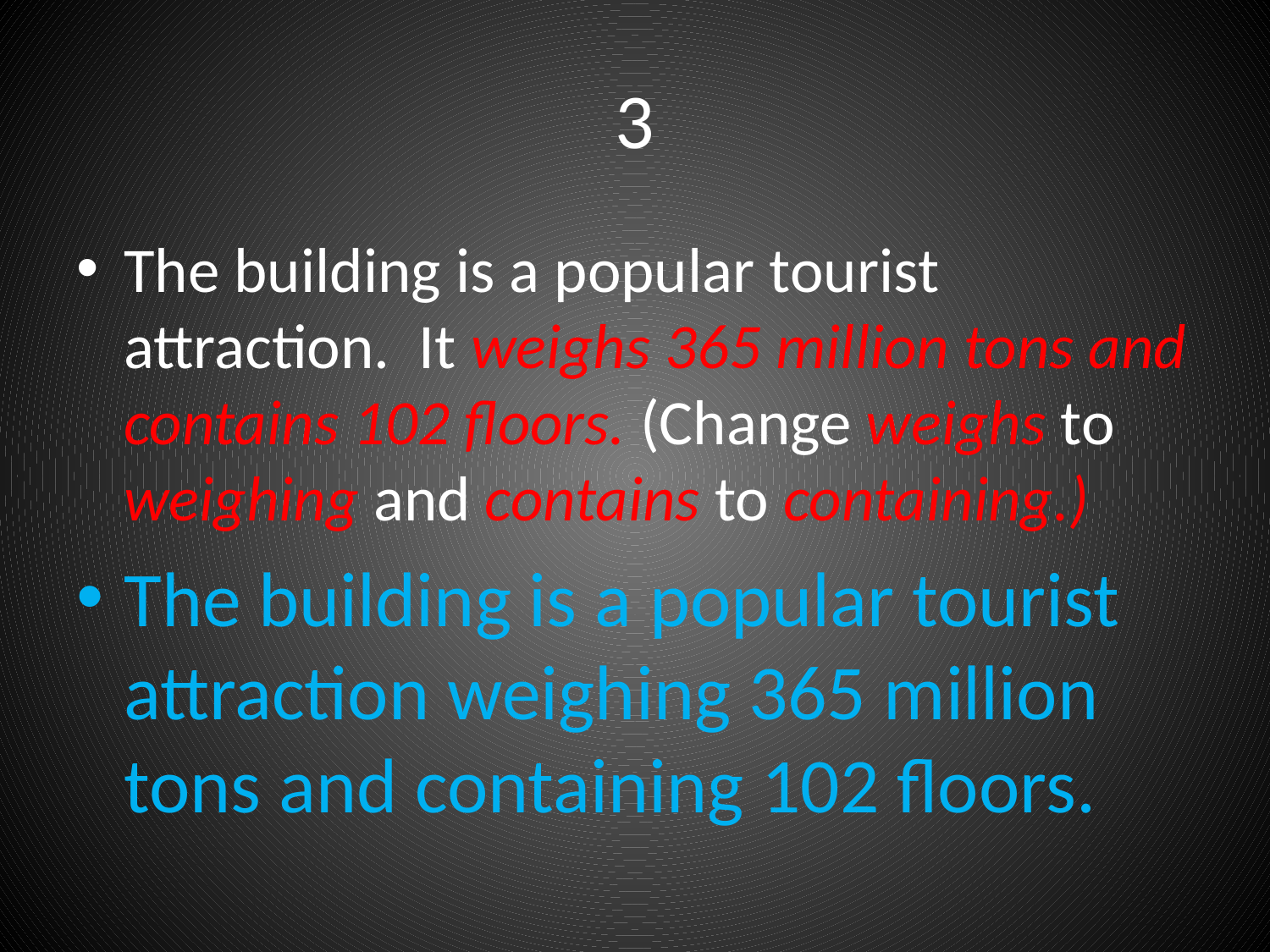

# 3
The building is a popular tourist attraction.  It weighs 365 million tons and contains 102 floors. (Change weighs to weighing and contains to containing.)
The building is a popular tourist attraction weighing 365 million tons and containing 102 floors.